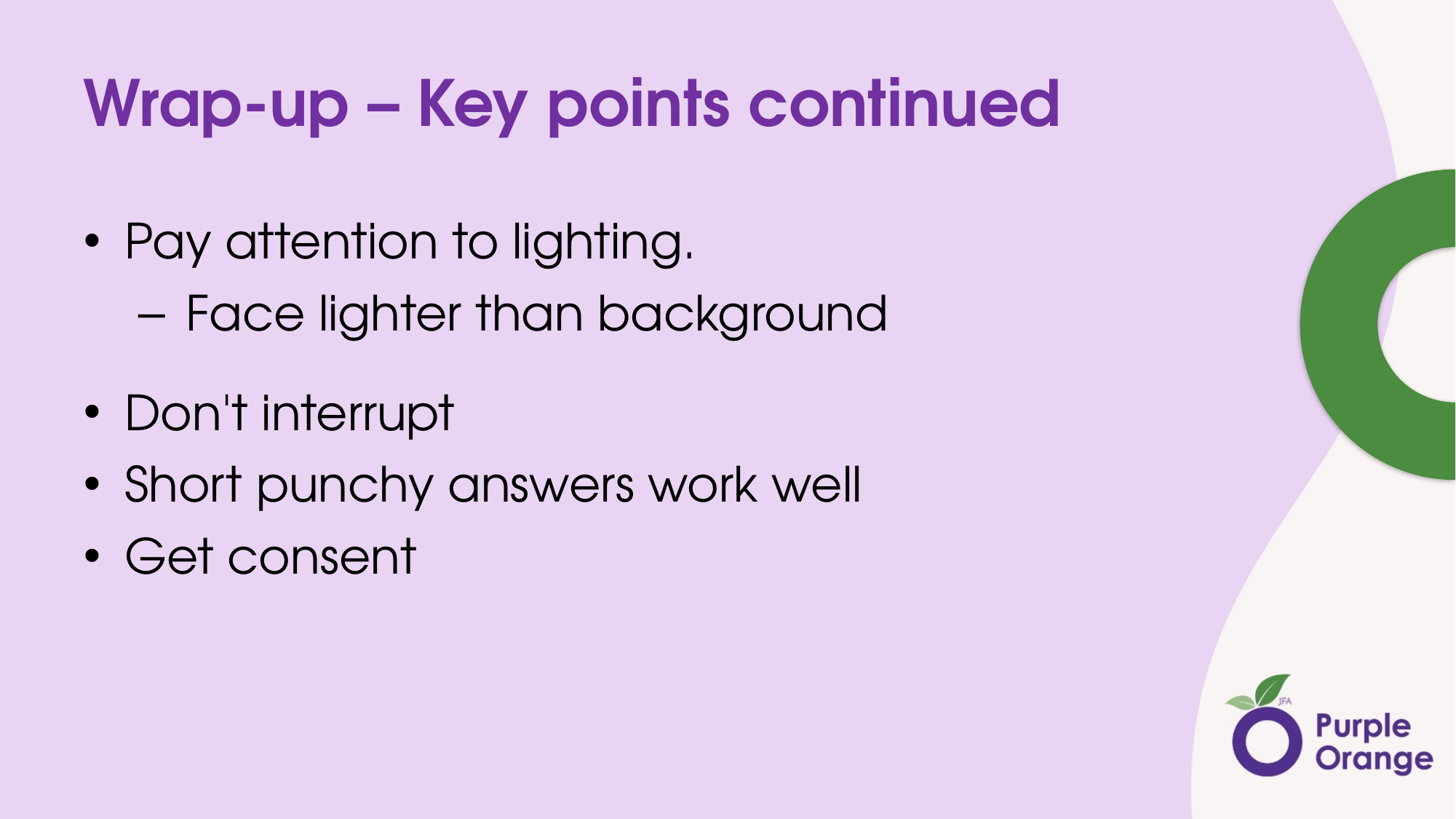

# Wrap-up – Key points continued
Pay attention to lighting.
 Face lighter than background
Don't interrupt
Short punchy answers work well
Get consent